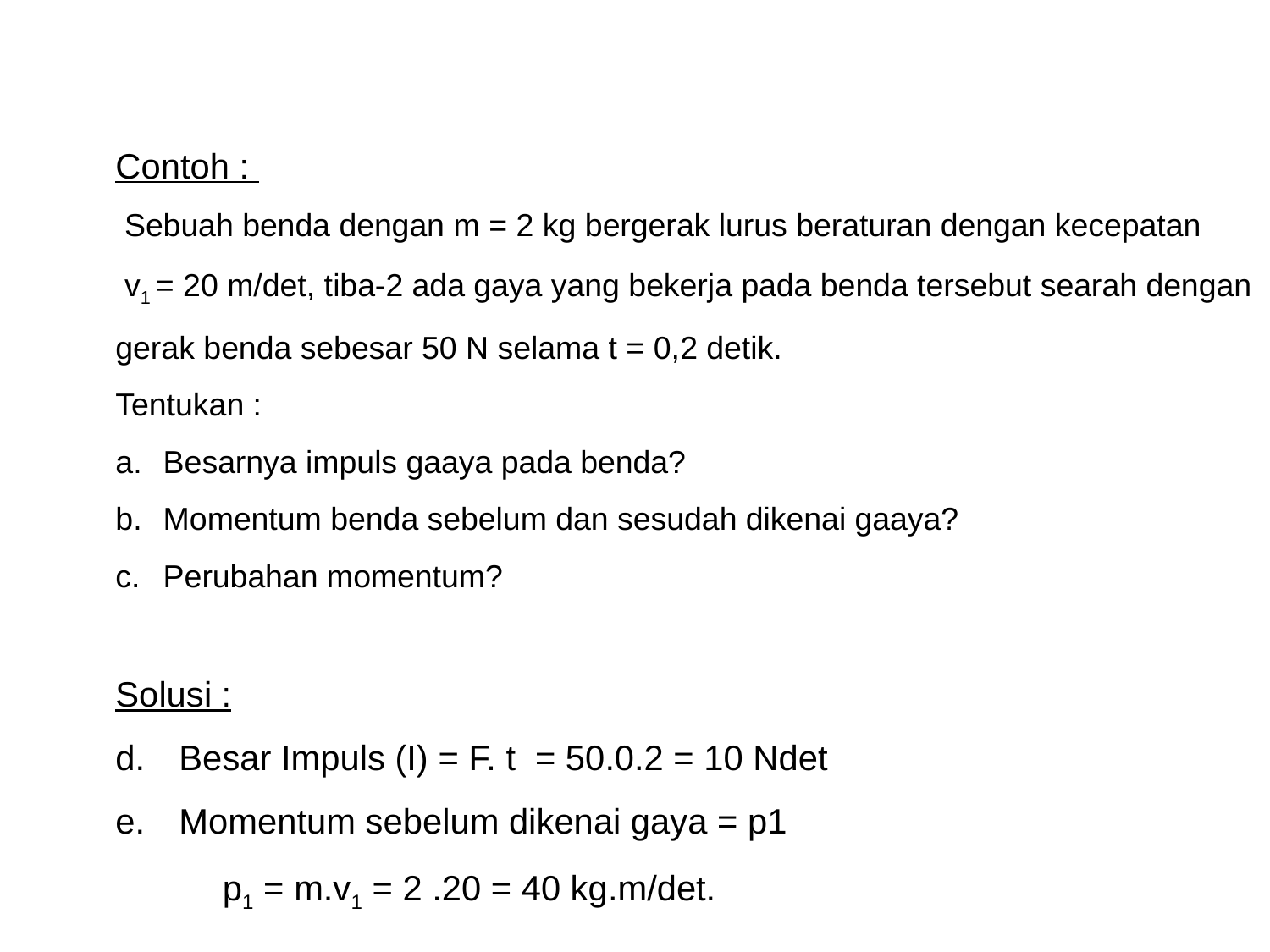

Contoh :
 Sebuah benda dengan m = 2 kg bergerak lurus beraturan dengan kecepatan
 v1 = 20 m/det, tiba-2 ada gaya yang bekerja pada benda tersebut searah dengan
gerak benda sebesar 50 N selama t = 0,2 detik.
Tentukan :
Besarnya impuls gaaya pada benda?
Momentum benda sebelum dan sesudah dikenai gaaya?
Perubahan momentum?

Solusi :
Besar Impuls (I) = F. t  = 50.0.2 = 10 Ndet
Momentum sebelum dikenai gaya = p1
           p1 = m.v1 = 2 .20 = 40 kg.m/det.